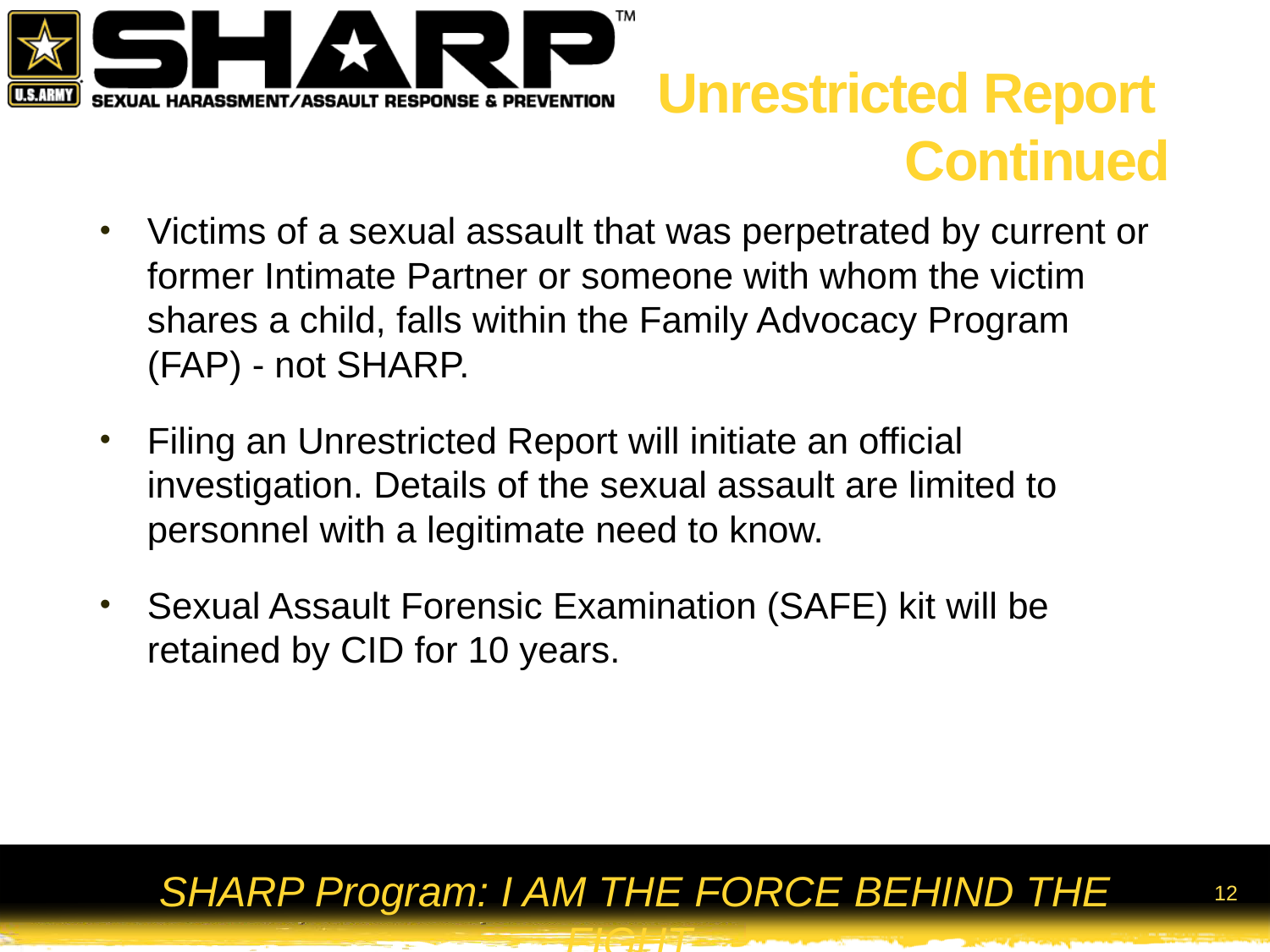

# Unrestricted Report Continued
Victims of a sexual assault that was perpetrated by current or former Intimate Partner or someone with whom the victim shares a child, falls within the Family Advocacy Program (FAP) - not SHARP.
Filing an Unrestricted Report will initiate an official investigation. Details of the sexual assault are limited to personnel with a legitimate need to know.
Sexual Assault Forensic Examination (SAFE) kit will be retained by CID for 10 years.